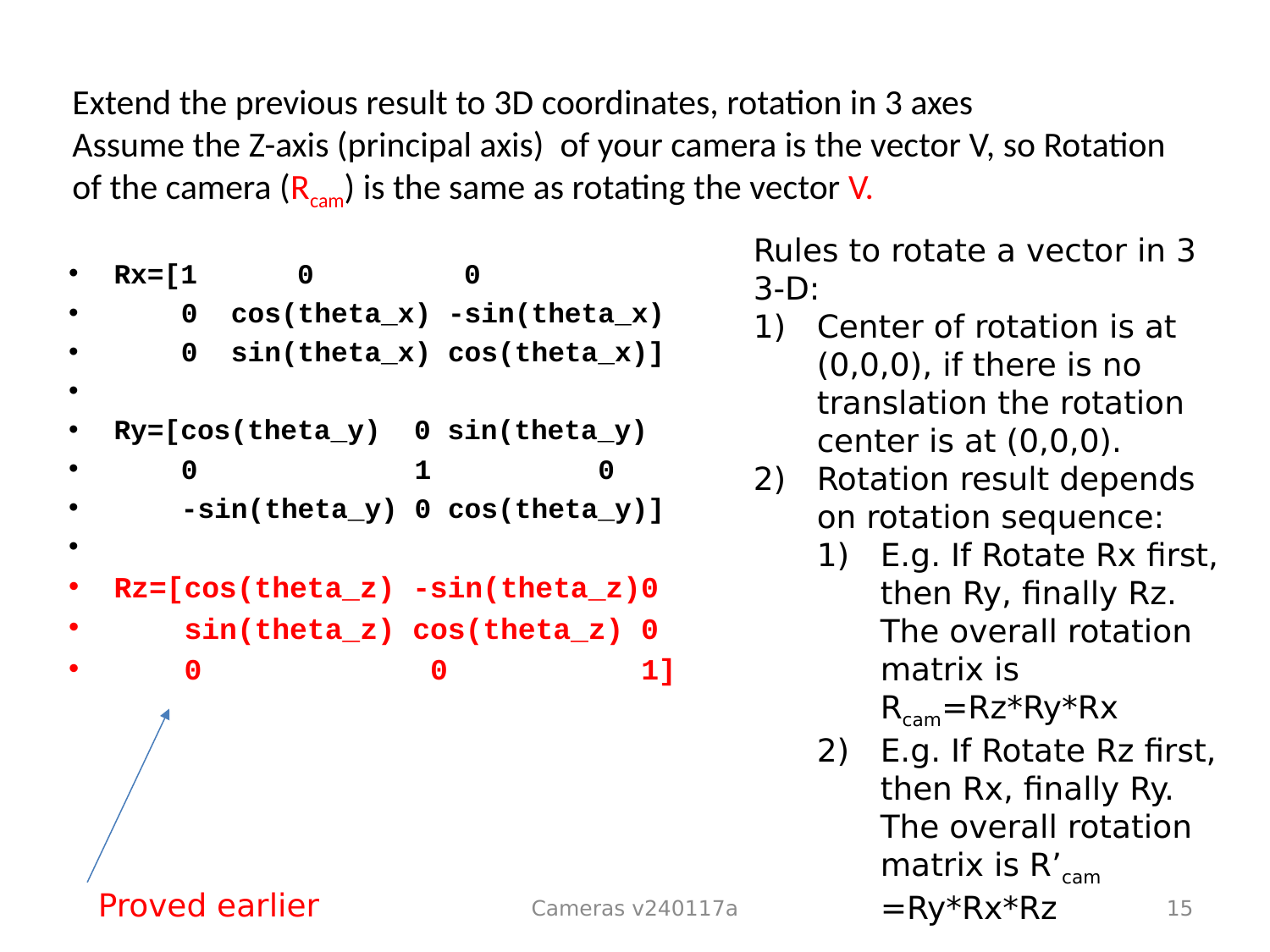

Extend the previous result to 3D coordinates, rotation in 3 axes
Assume the Z-axis (principal axis)  of your camera is the vector V, so Rotation of the camera (Rcam) is the same as rotating the vector V.
Rules to rotate a vector in 3 3-D:
Center of rotation is at (0,0,0), if there is no translation the rotation center is at (0,0,0).
Rotation result depends on rotation sequence:
E.g. If Rotate Rx first, then Ry, finally Rz. The overall rotation matrix is Rcam=Rz*Ry*Rx
E.g. If Rotate Rz first, then Rx, finally Ry. The overall rotation matrix is R’cam =Ry*Rx*Rz
Rx=[1      0         0
    0  cos(theta_x) -sin(theta_x)
    0  sin(theta_x) cos(theta_x)]

Ry=[cos(theta_y)  0 sin(theta_y)
    0             1          0
    -sin(theta_y) 0 cos(theta_y)]

Rz=[cos(theta_z) -sin(theta_z)0
    sin(theta_z) cos(theta_z) 0
    0             0           1]

Proved earlier
Cameras v240117a
15